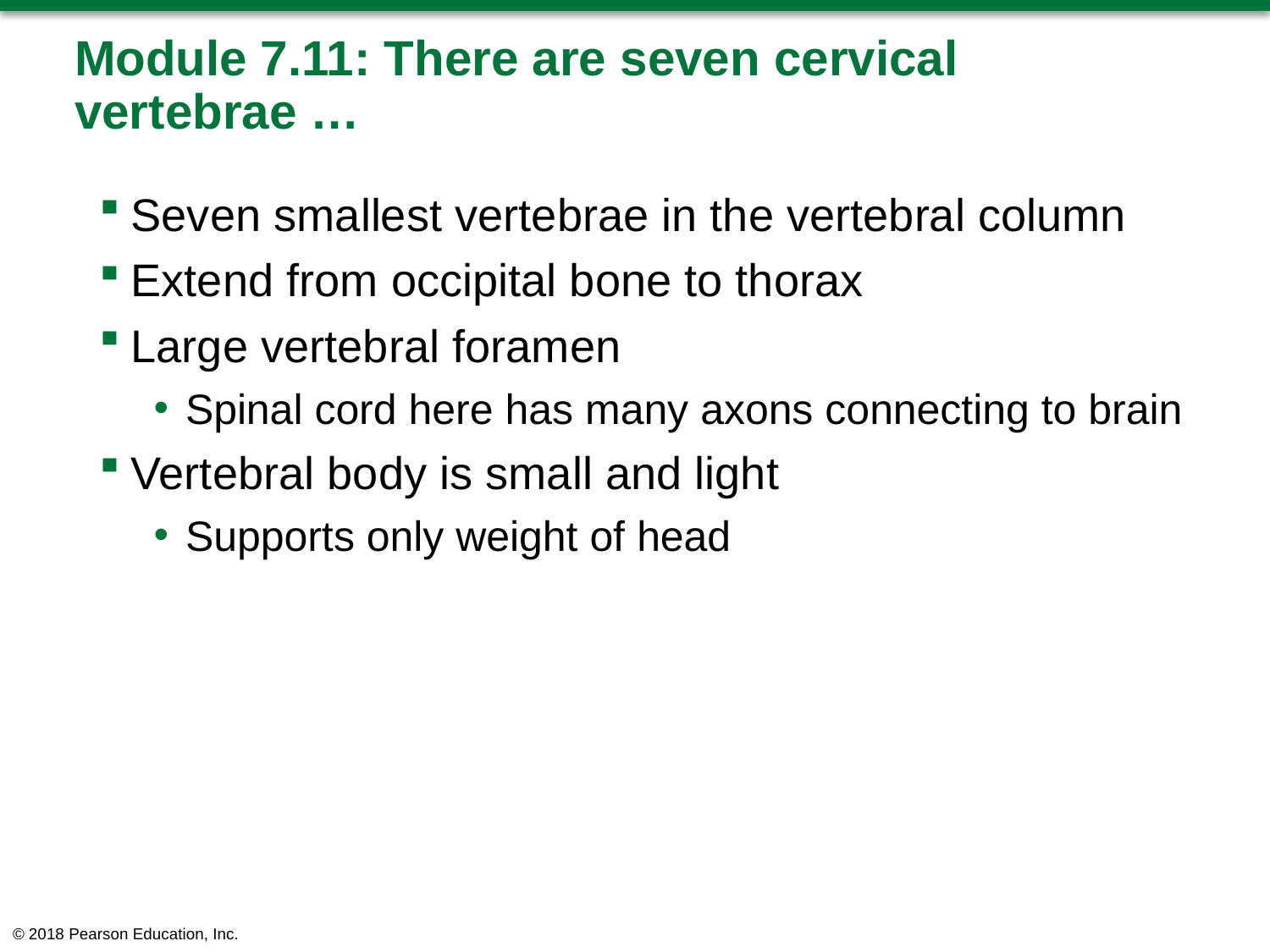

# Module 7.11: There are seven cervical vertebrae …
Seven smallest vertebrae in the vertebral column
Extend from occipital bone to thorax
Large vertebral foramen
Spinal cord here has many axons connecting to brain
Vertebral body is small and light
Supports only weight of head
© 2018 Pearson Education, Inc.